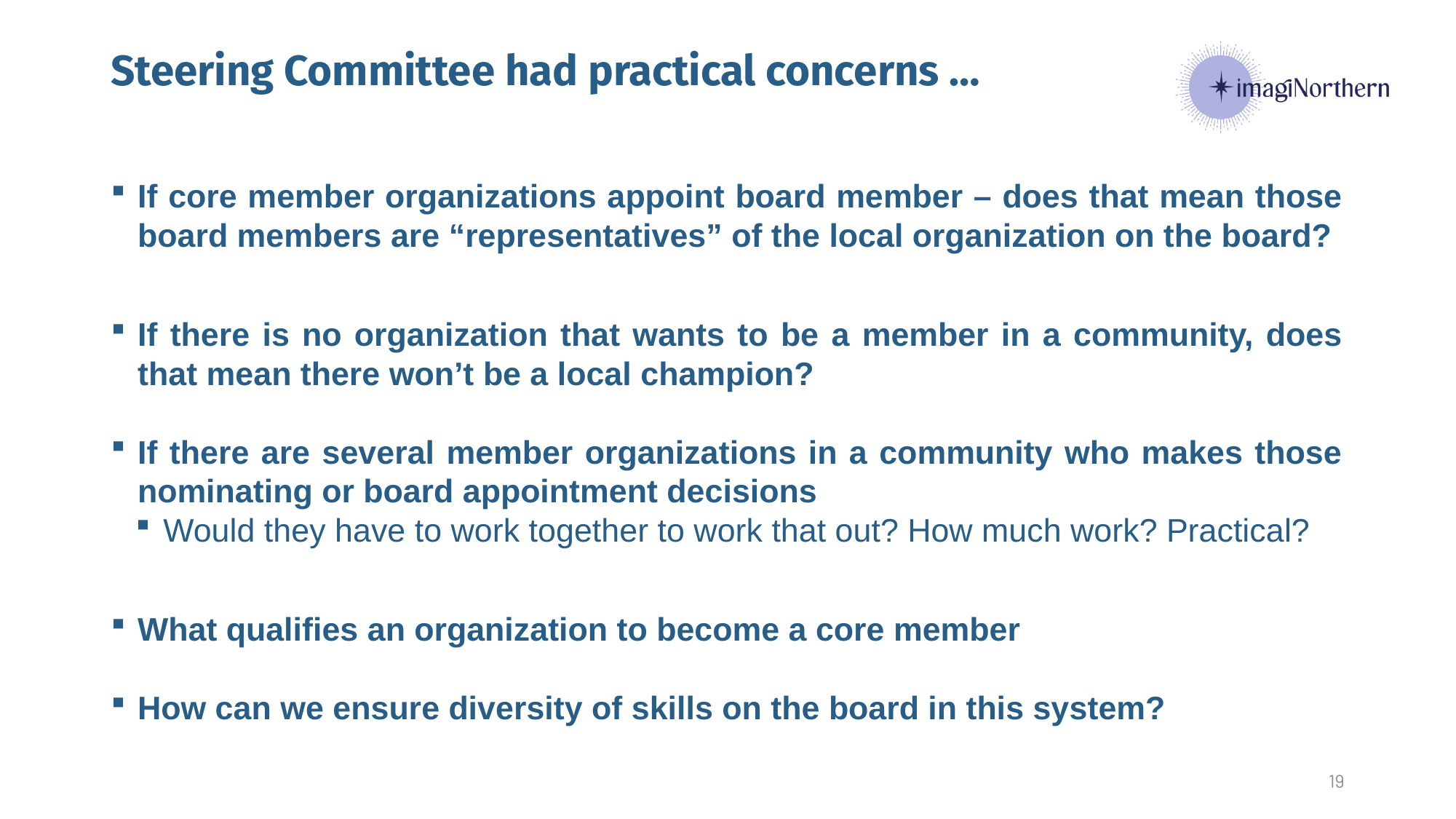

# Steering Committee had practical concerns …
If core member organizations appoint board member – does that mean those board members are “representatives” of the local organization on the board?

If there is no organization that wants to be a member in a community, does that mean there won’t be a local champion?

If there are several member organizations in a community who makes those nominating or board appointment decisions
Would they have to work together to work that out? How much work? Practical?

What qualifies an organization to become a core member

How can we ensure diversity of skills on the board in this system?

19